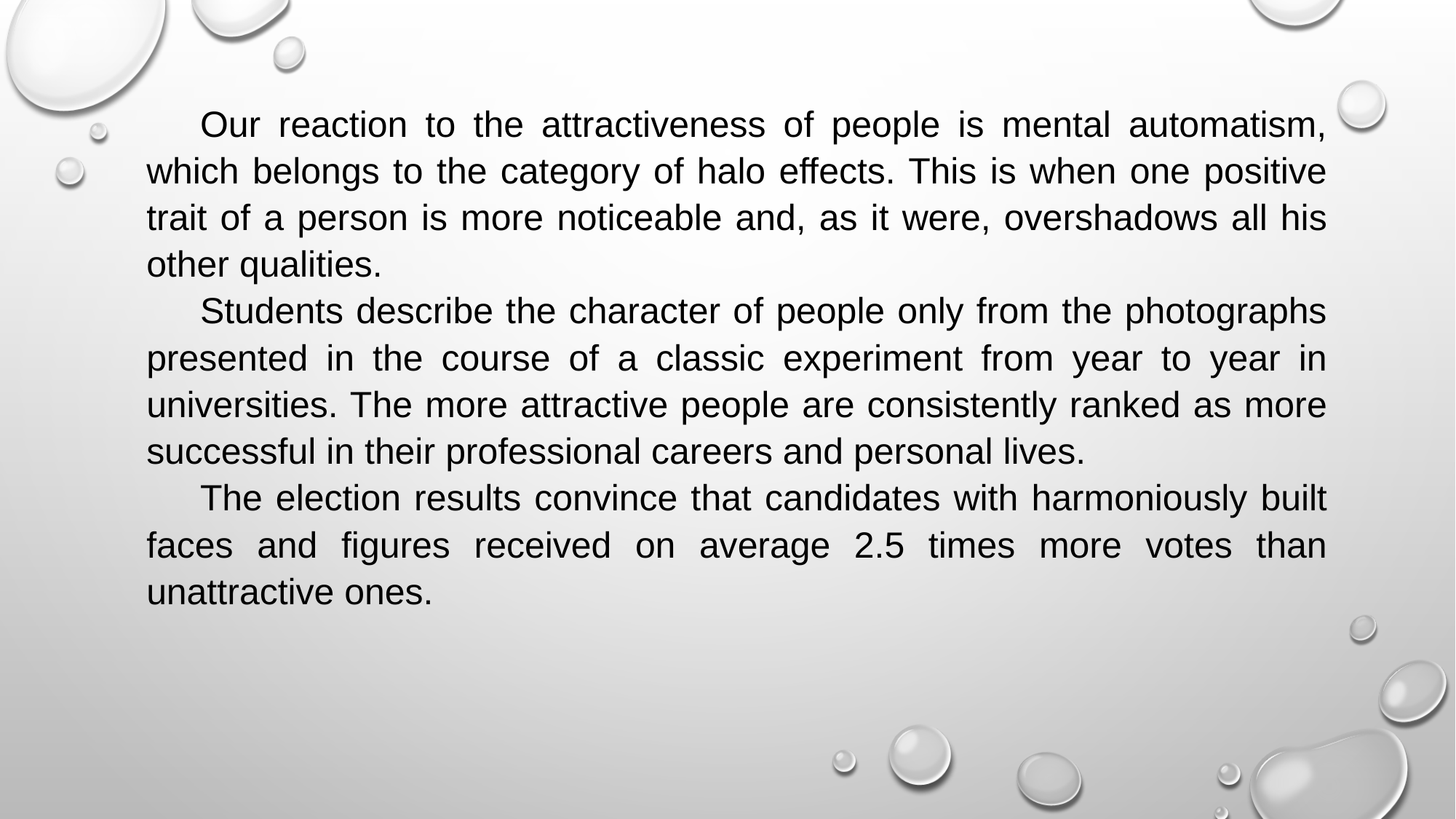

Our reaction to the attractiveness of people is mental automatism, which belongs to the category of halo effects. This is when one positive trait of a person is more noticeable and, as it were, overshadows all his other qualities.
Students describe the character of people only from the photographs presented in the course of a classic experiment from year to year in universities. The more attractive people are consistently ranked as more successful in their professional careers and personal lives.
The election results convince that candidates with harmoniously built faces and figures received on average 2.5 times more votes than unattractive ones.